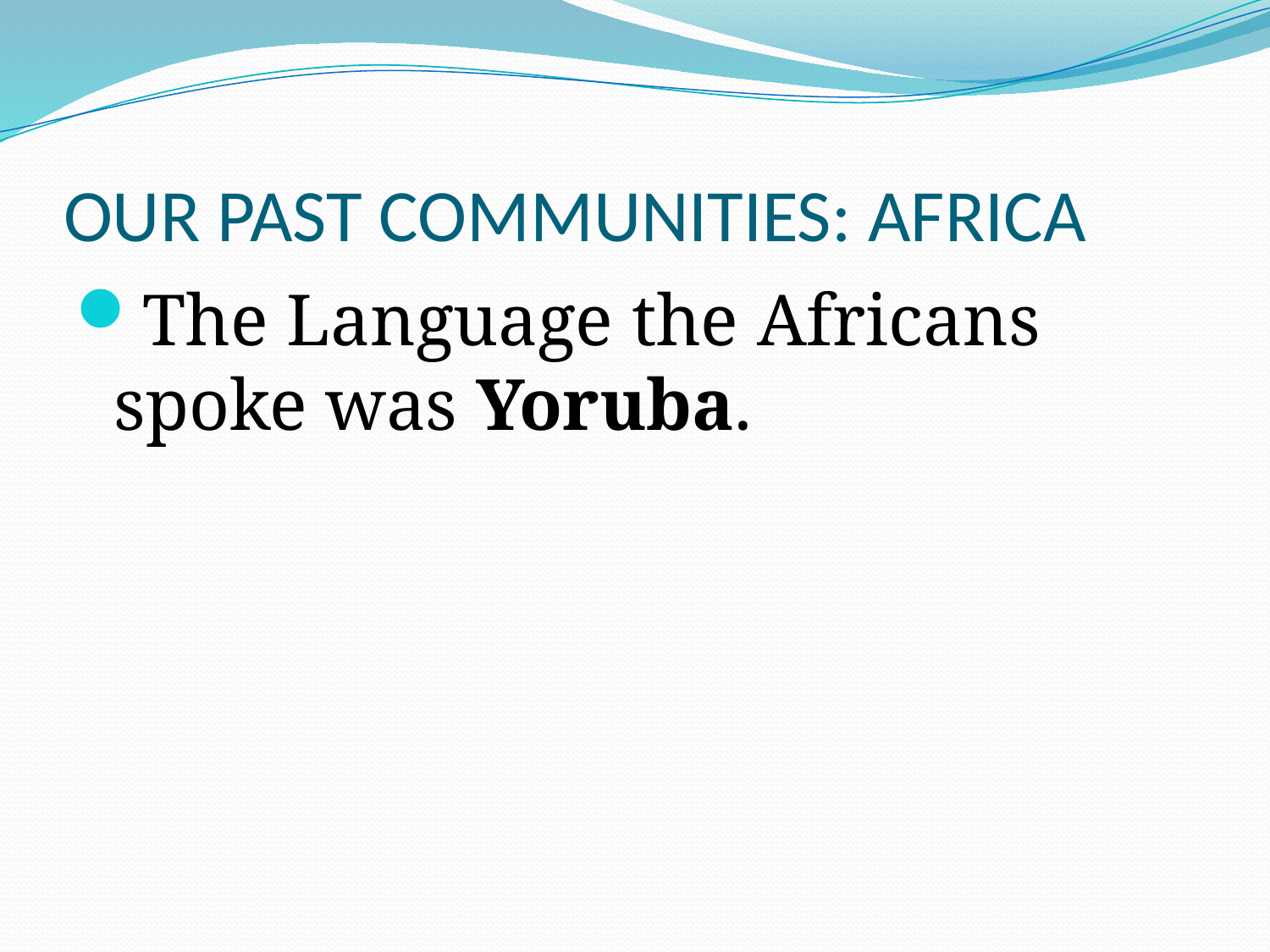

# OUR PAST COMMUNITIES: AFRICA
The Language the Africans spoke was Yoruba.